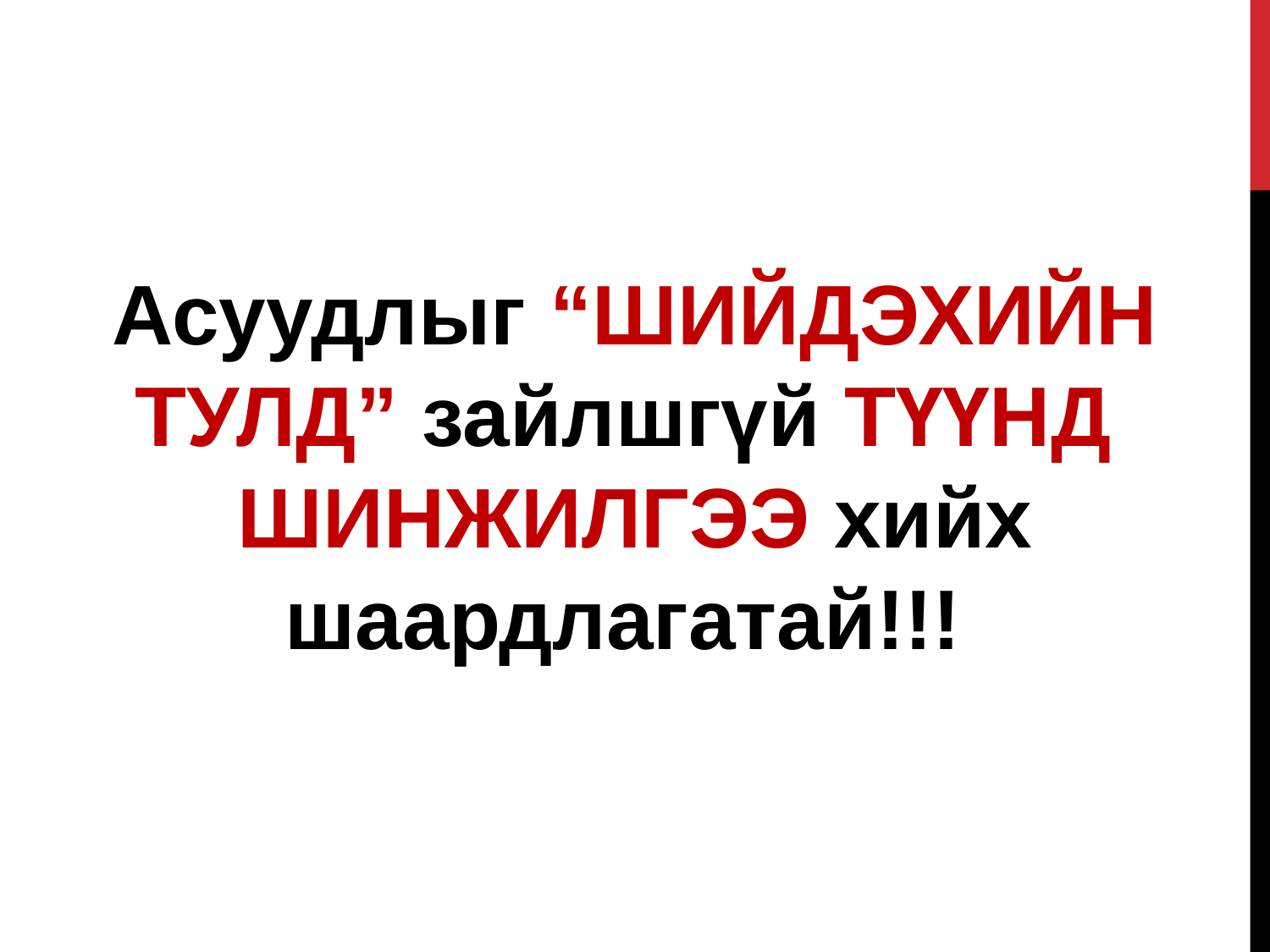

Асуудлыг “ШИЙДЭХИЙН ТУЛД” зайлшгүй ТҮҮНД  ШИНЖИЛГЭЭ хийх шаардлагатай!!!